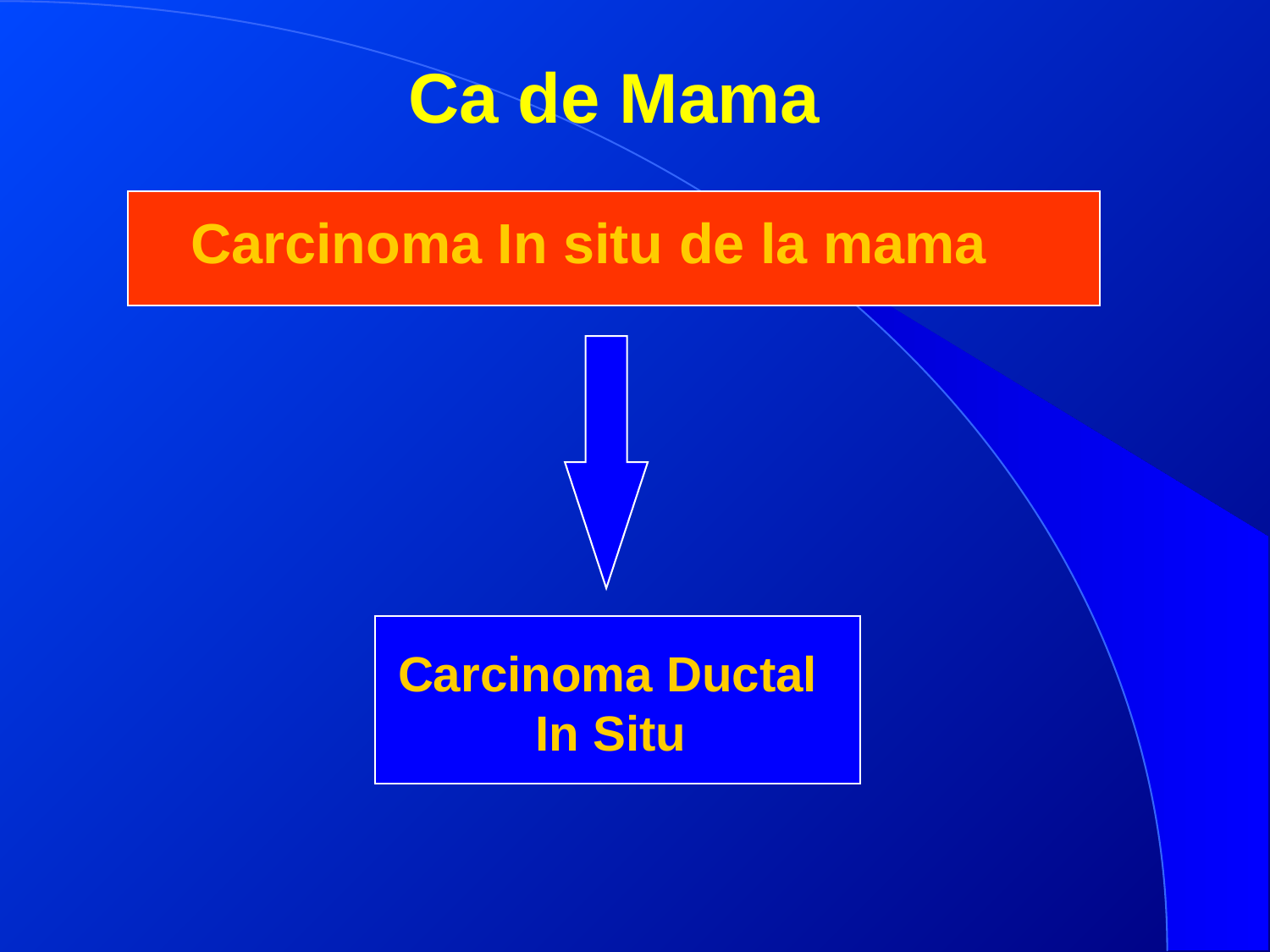

# Ca de Mama
m

Carcinoma In situ de la mama

Carcinoma Ductal
          In Situ